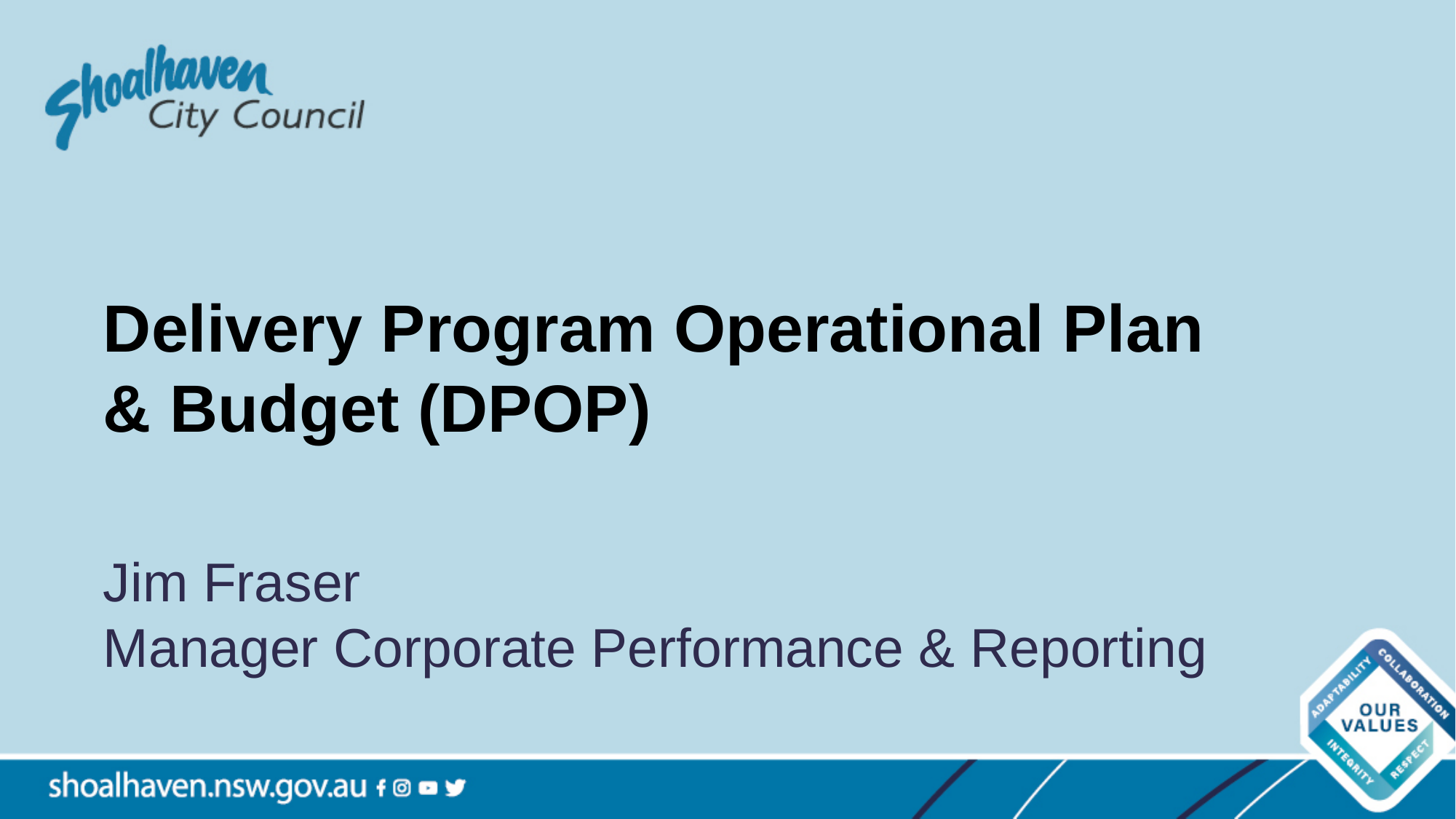

Delivery Program Operational Plan & Budget (DPOP)
Jim Fraser
Manager Corporate Performance & Reporting